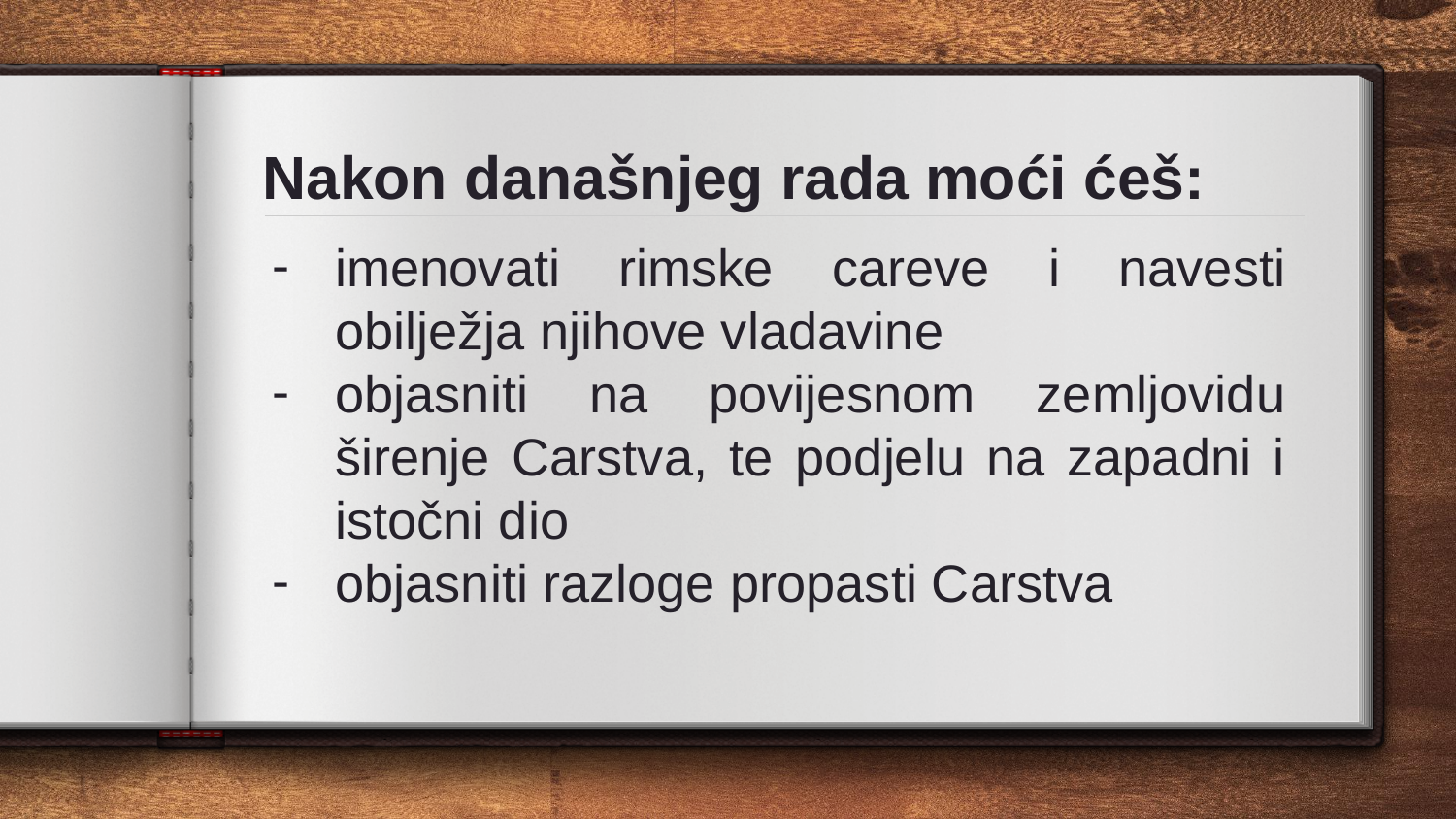

# Nakon današnjeg rada moći ćeš:
imenovati rimske careve i navesti obilježja njihove vladavine
objasniti na povijesnom zemljovidu širenje Carstva, te podjelu na zapadni i istočni dio
objasniti razloge propasti Carstva